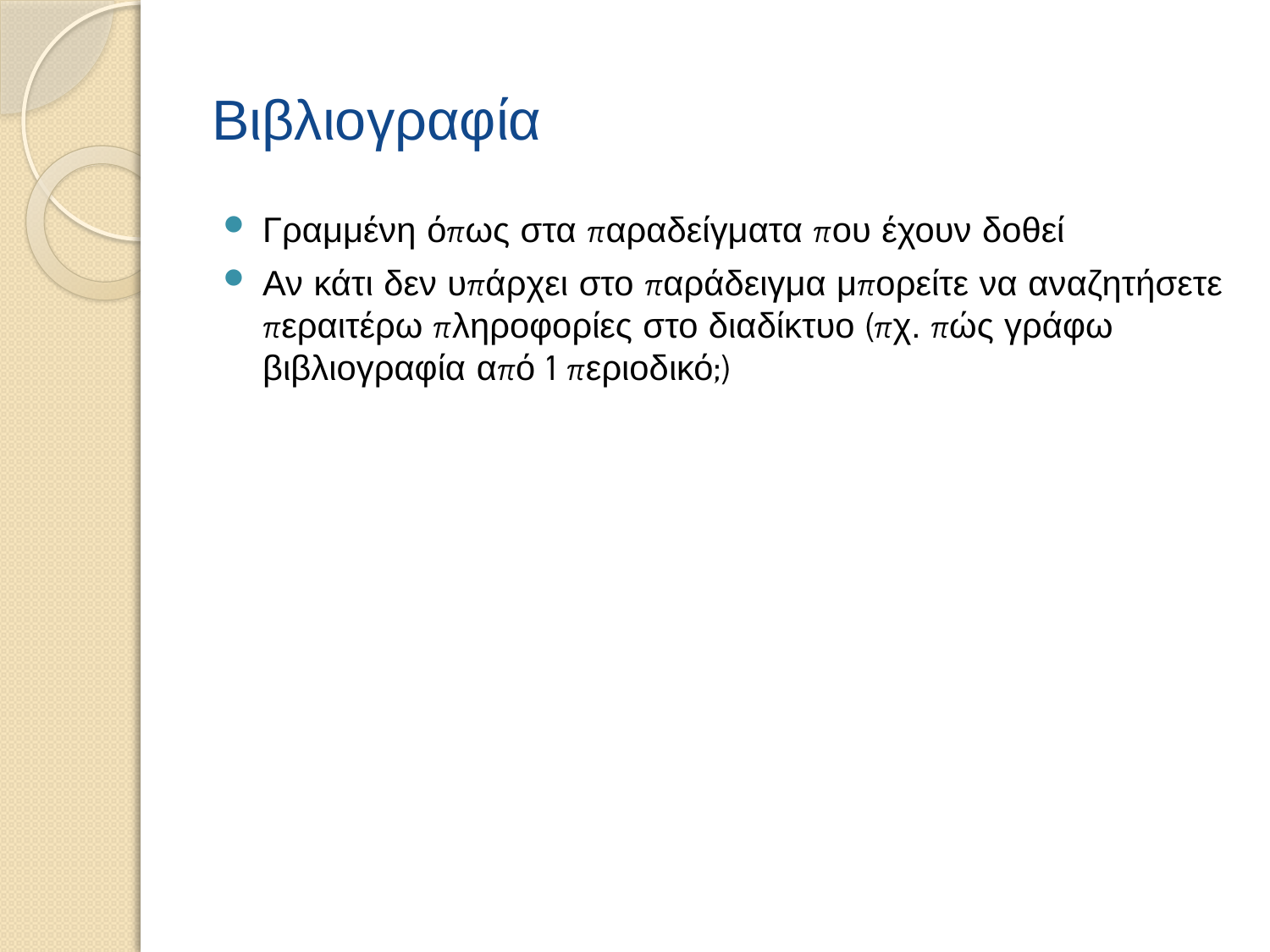

# Βιβλιογραφία
Γραμμένη όπως στα παραδείγματα που έχουν δοθεί
Αν κάτι δεν υπάρχει στο παράδειγμα μπορείτε να αναζητήσετε περαιτέρω πληροφορίες στο διαδίκτυο (πχ. πώς γράφω βιβλιογραφία από 1 περιοδικό;)